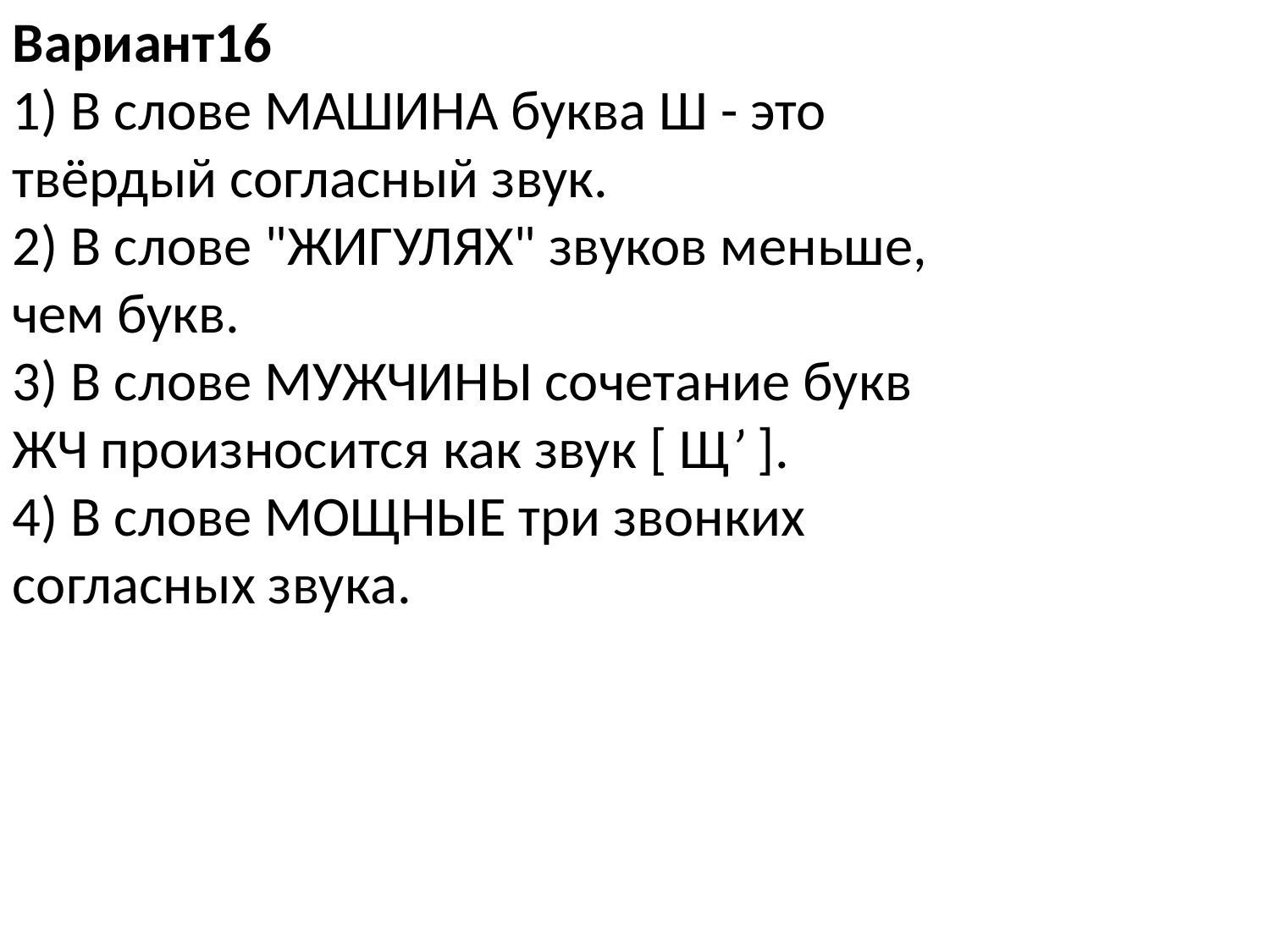

Вариант16
1) В слове МАШИНА буква Ш - это твёрдый согласный звук.
2) В слове "ЖИГУЛЯХ" звуков меньше, чем букв.
3) В слове МУЖЧИНЫ сочетание букв ЖЧ произносится как звук [ Щ’ ]. 
4) В слове МОЩНЫЕ три звонких согласных звука.